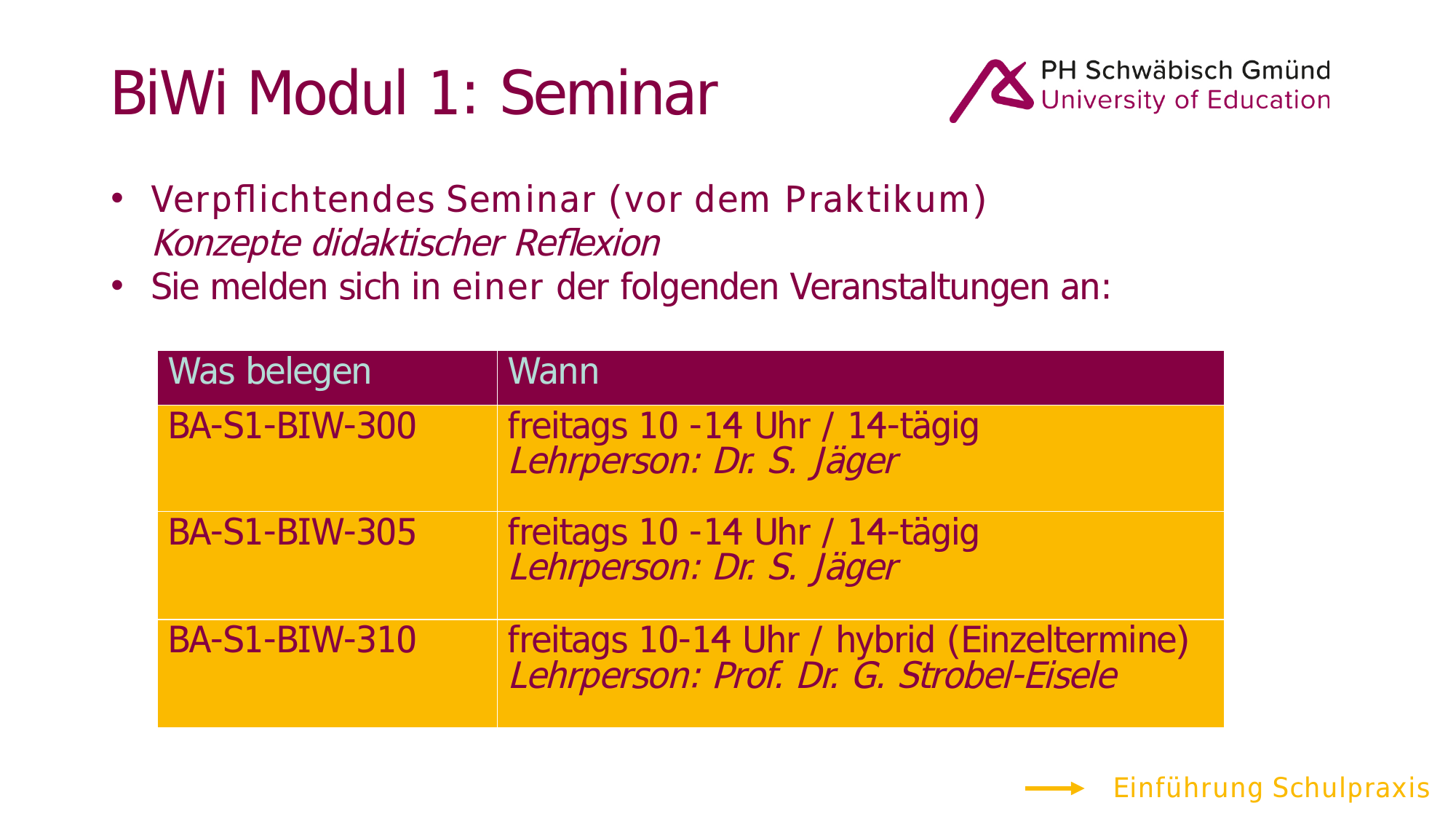

# BiWi Modul 1: Seminar

Verpflichtendes Seminar (vor dem Praktikum)
Konzepte didaktischer Reflexion
Sie melden sich in einer der folgenden Veranstaltungen an:
| Was belegen | Wann |
| --- | --- |
| BA-S1-BIW-300 | freitags 10 -14 Uhr / 14-tägig Lehrperson: Dr. S. Jäger |
| BA-S1-BIW-305 | freitags 10 -14 Uhr / 14-tägig Lehrperson: Dr. S. Jäger |
| BA-S1-BIW-310 | freitags 10-14 Uhr / hybrid (Einzeltermine) Lehrperson: Prof. Dr. G. Strobel-Eisele |

Einführung Schulpraxis